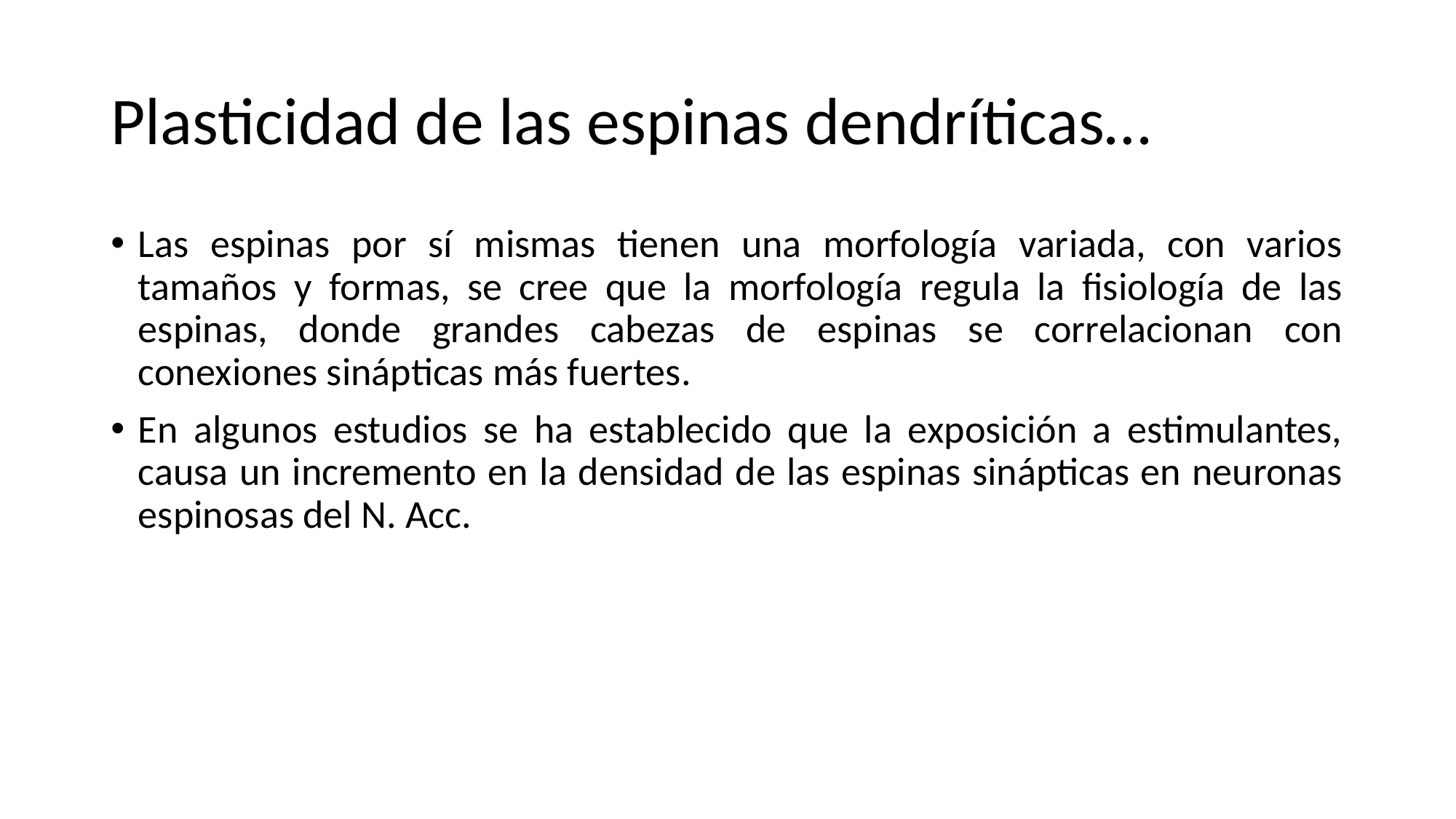

# Plasticidad de las espinas dendríticas…
Las espinas por sí mismas tienen una morfología variada, con varios tamaños y formas, se cree que la morfología regula la fisiología de las espinas, donde grandes cabezas de espinas se correlacionan con conexiones sinápticas más fuertes.
En algunos estudios se ha establecido que la exposición a estimulantes, causa un incremento en la densidad de las espinas sinápticas en neuronas espinosas del N. Acc.